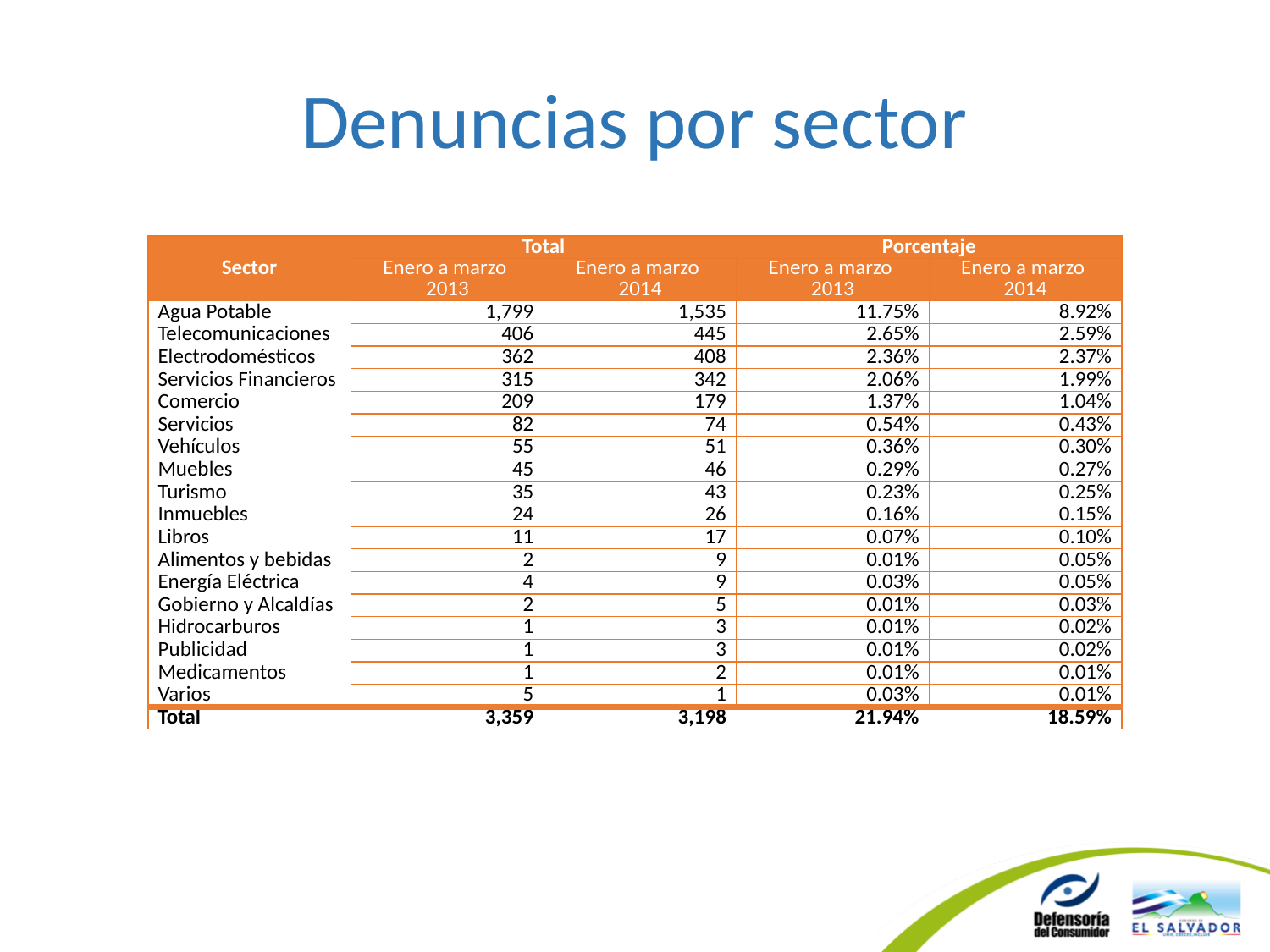

# Denuncias por sector
| Sector | Total |  | Porcentaje |  |
| --- | --- | --- | --- | --- |
|  | Enero a marzo 2013 | Enero a marzo 2014 | Enero a marzo 2013 | Enero a marzo 2014 |
| Agua Potable | 1,799 | 1,535 | 11.75% | 8.92% |
| Telecomunicaciones | 406 | 445 | 2.65% | 2.59% |
| Electrodomésticos | 362 | 408 | 2.36% | 2.37% |
| Servicios Financieros | 315 | 342 | 2.06% | 1.99% |
| Comercio | 209 | 179 | 1.37% | 1.04% |
| Servicios | 82 | 74 | 0.54% | 0.43% |
| Vehículos | 55 | 51 | 0.36% | 0.30% |
| Muebles | 45 | 46 | 0.29% | 0.27% |
| Turismo | 35 | 43 | 0.23% | 0.25% |
| Inmuebles | 24 | 26 | 0.16% | 0.15% |
| Libros | 11 | 17 | 0.07% | 0.10% |
| Alimentos y bebidas | 2 | 9 | 0.01% | 0.05% |
| Energía Eléctrica | 4 | 9 | 0.03% | 0.05% |
| Gobierno y Alcaldías | 2 | 5 | 0.01% | 0.03% |
| Hidrocarburos | 1 | 3 | 0.01% | 0.02% |
| Publicidad | 1 | 3 | 0.01% | 0.02% |
| Medicamentos | 1 | 2 | 0.01% | 0.01% |
| Varios | 5 | 1 | 0.03% | 0.01% |
| Total | 3,359 | 3,198 | 21.94% | 18.59% |